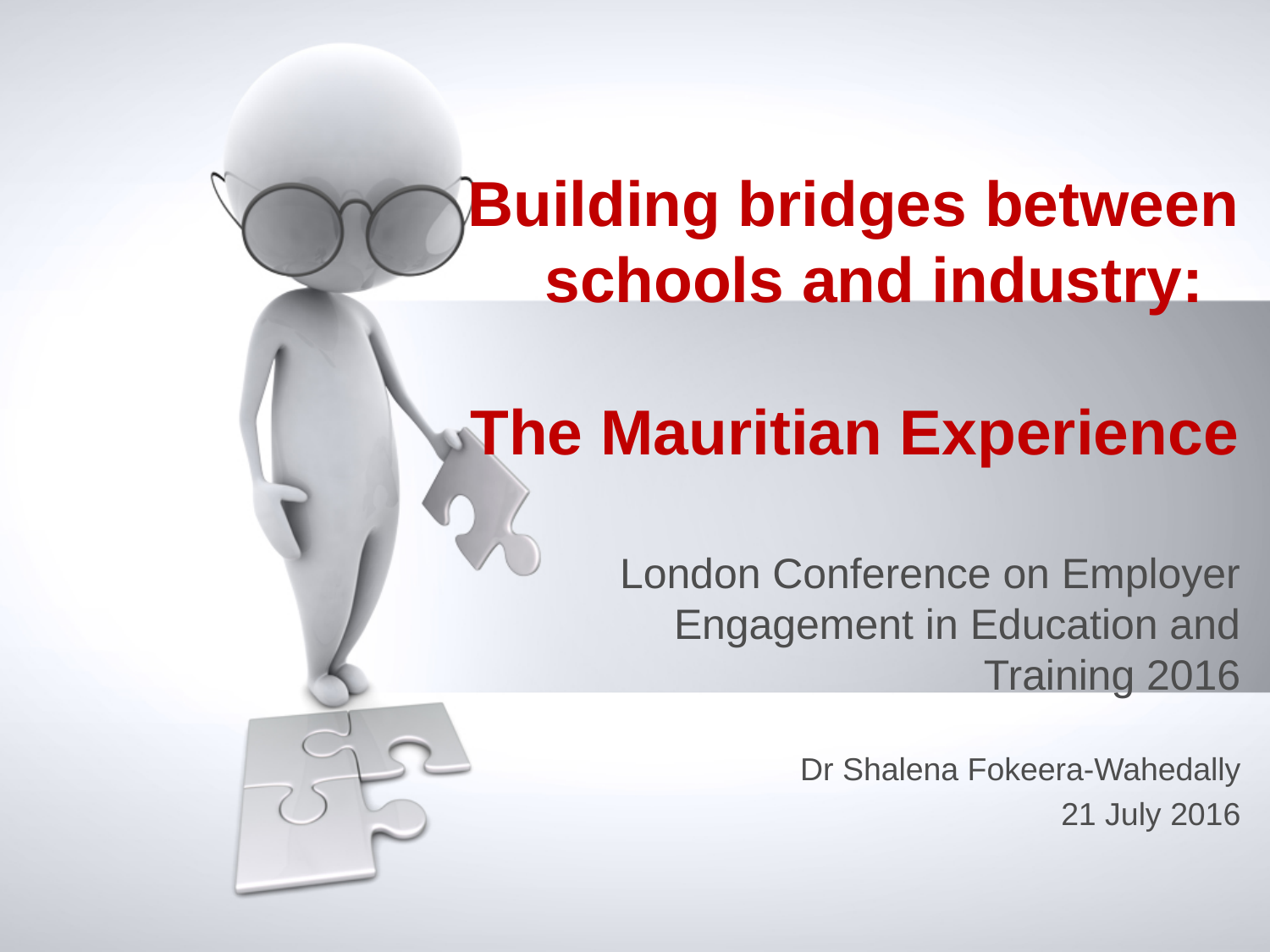

Building bridges between schools and industry:
The Mauritian Experience
#
London Conference on Employer Engagement in Education and Training 2016

Dr Shalena Fokeera-Wahedally
21 July 2016